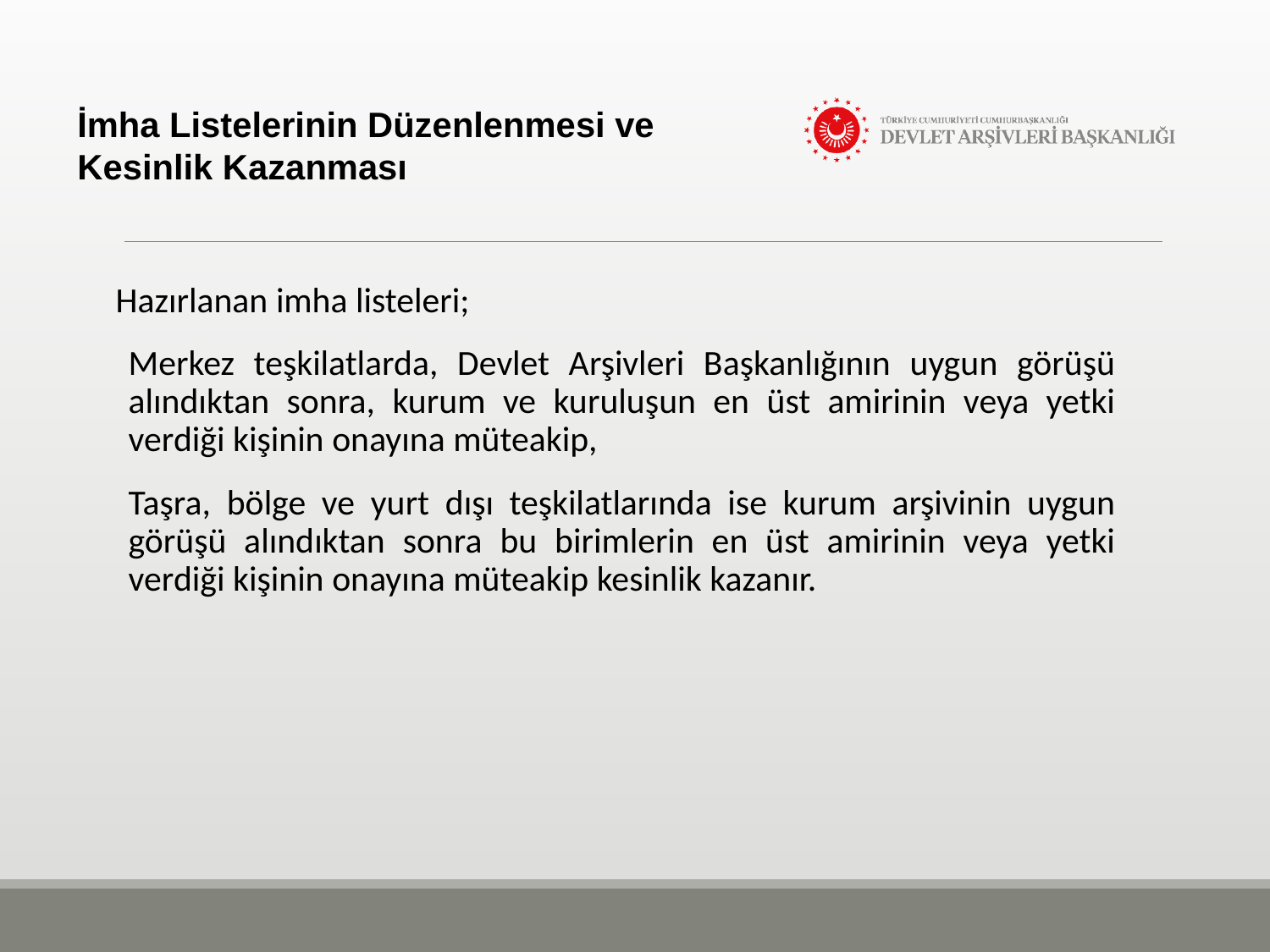

#
İmha Listelerinin Düzenlenmesi ve Kesinlik Kazanması
Hazırlanan imha listeleri;
Merkez teşkilatlarda, Devlet Arşivleri Başkanlığının uygun görüşü alındıktan sonra, kurum ve kuruluşun en üst amirinin veya yetki verdiği kişinin onayına müteakip,
Taşra, bölge ve yurt dışı teşkilatlarında ise kurum arşivinin uygun görüşü alındıktan sonra bu birimlerin en üst amirinin veya yetki verdiği kişinin onayına müteakip kesinlik kazanır.